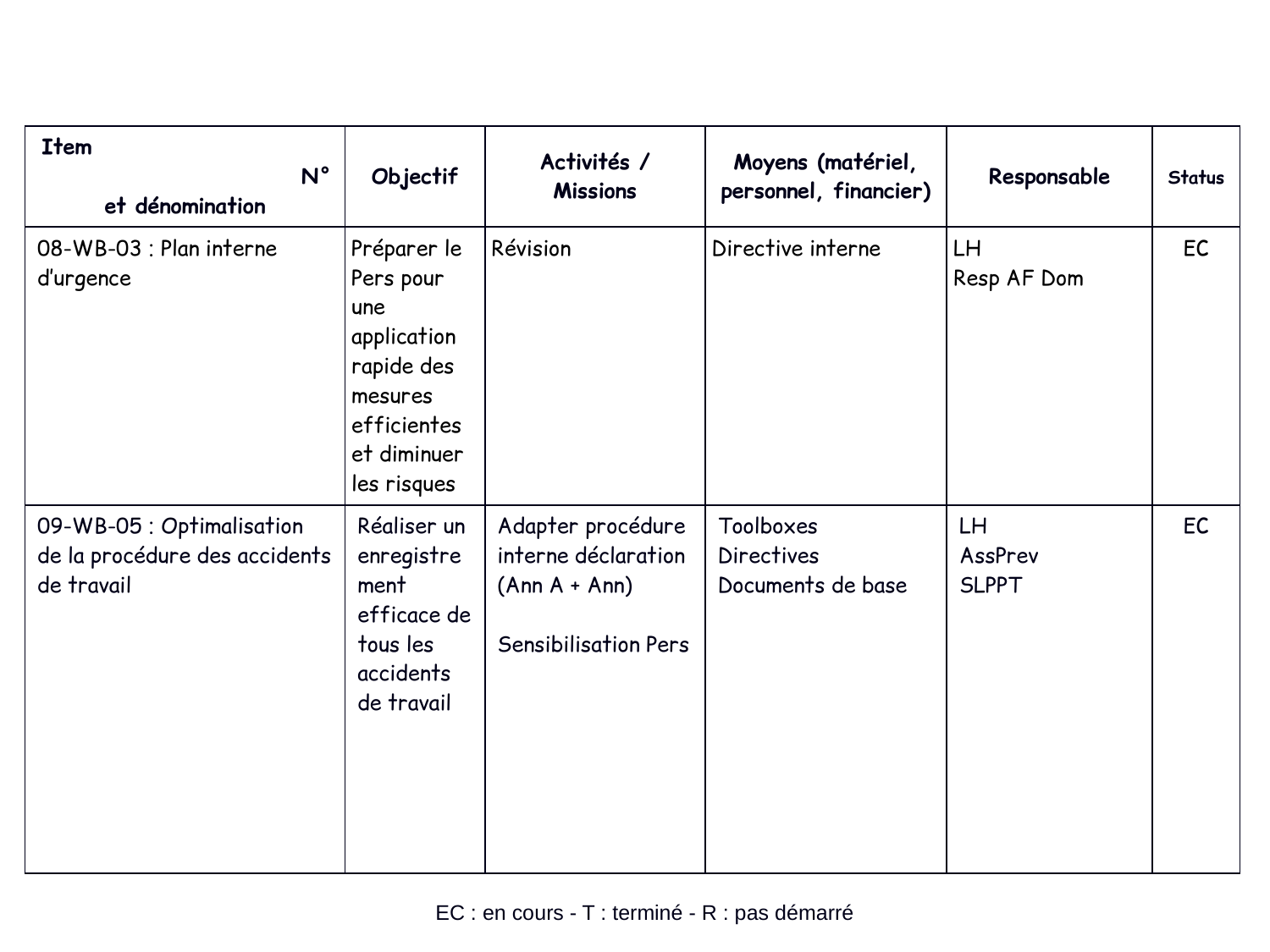

| Item N° et dénomination | Objectif | Activités / Missions | Moyens (matériel, personnel, financier) | Responsable | Status |
| --- | --- | --- | --- | --- | --- |
| 08-WB-03 : Plan interne d’urgence | Préparer le Pers pour une application rapide des mesures efficientes et diminuer les risques | Révision | Directive interne | LH Resp AF Dom | EC |
| 09-WB-05 : Optimalisation de la procédure des accidents de travail | Réaliser un enregistrement efficace de tous les accidents de travail | Adapter procédure interne déclaration (Ann A + Ann) Sensibilisation Pers | Toolboxes Directives Documents de base | LH AssPrev SLPPT | EC |

EC : en cours - T : terminé - R : pas démarré